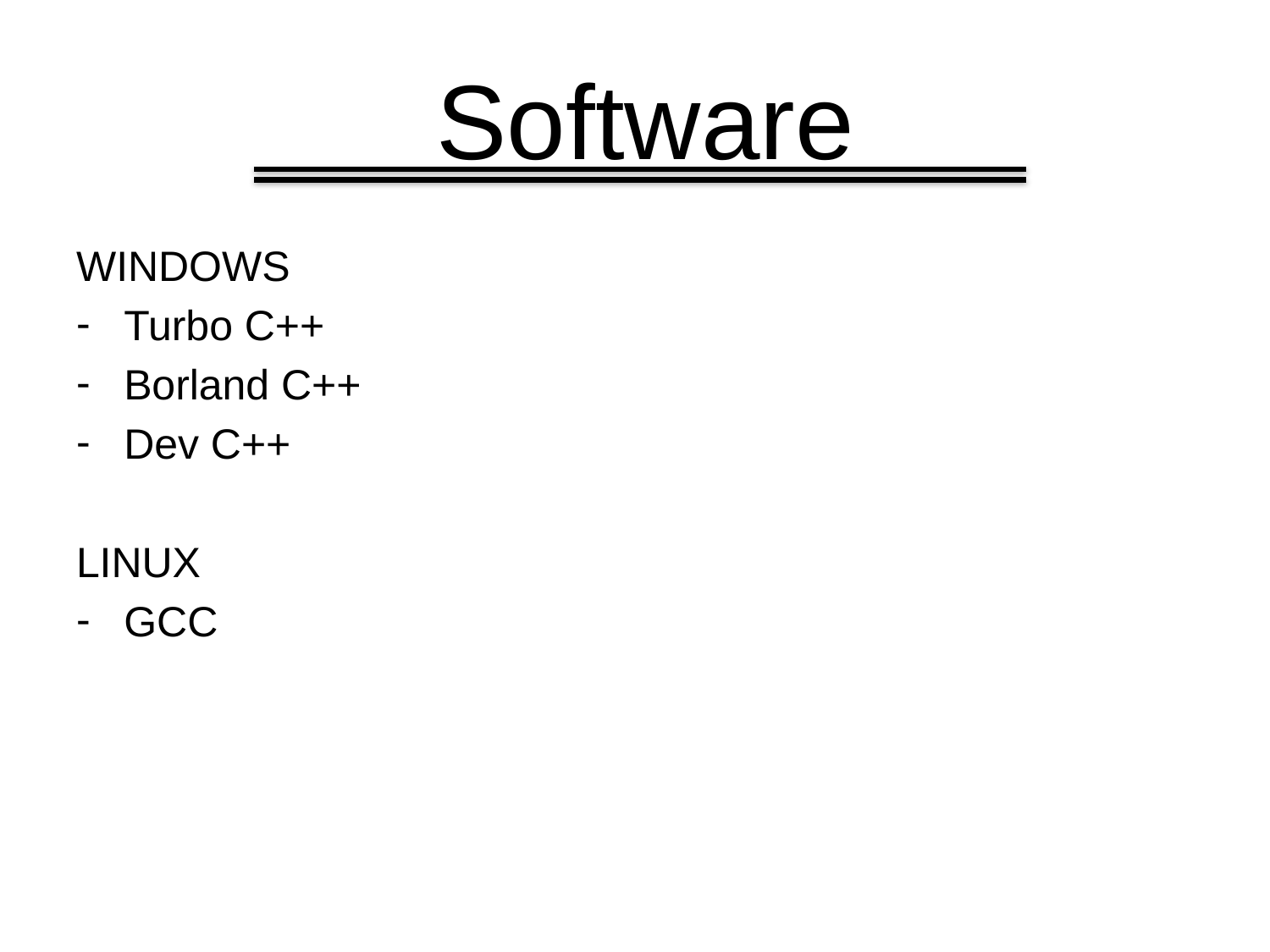

# Software
WINDOWS
Turbo C++
Borland C++
Dev C++

LINUX
GCC